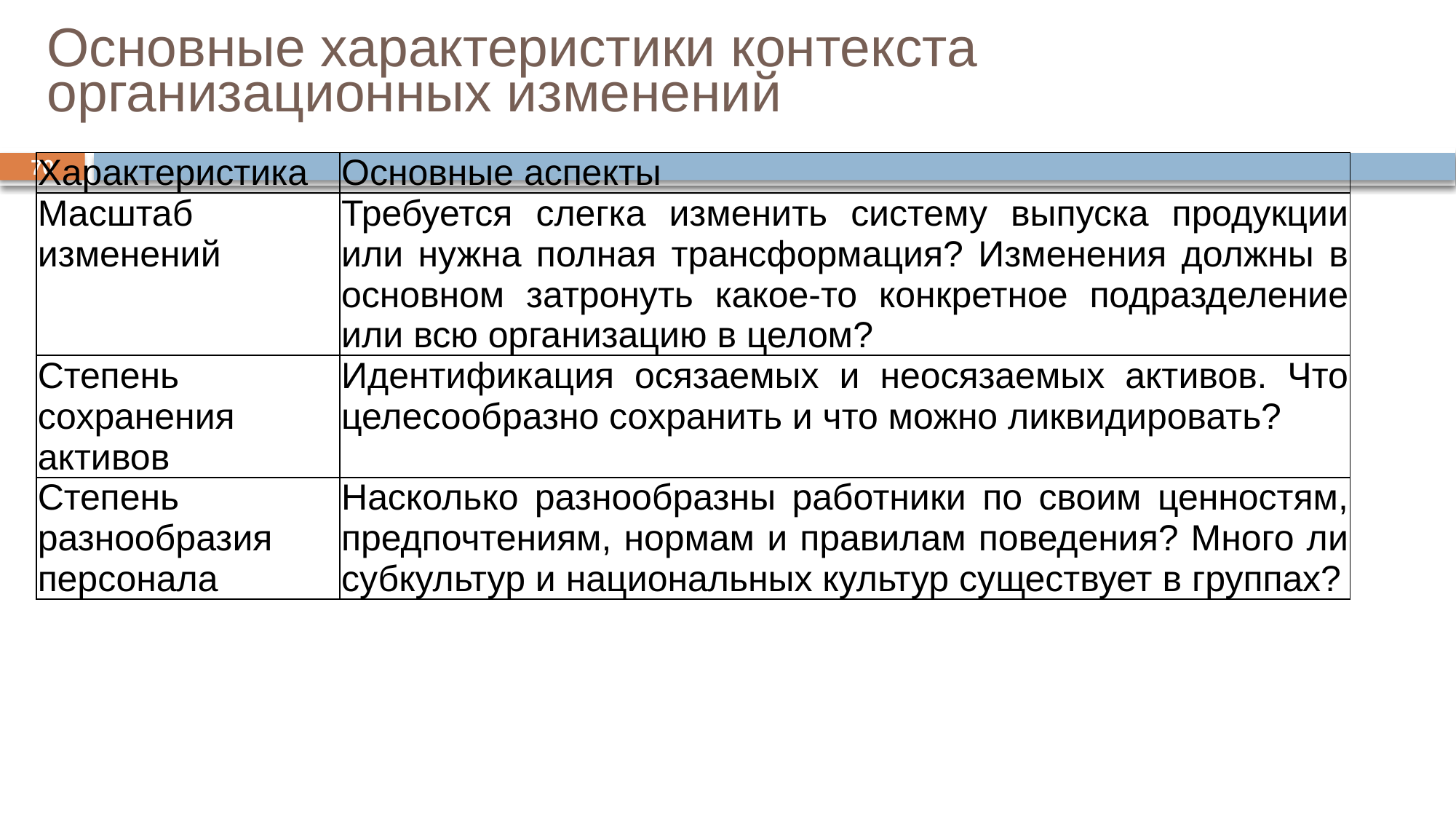

# Основные характеристики контекста организационных изменений
70
| Характеристика | Основные аспекты |
| --- | --- |
| Масштаб изменений | Требуется слегка изменить систему выпуска продукции или нужна полная трансформация? Изменения должны в основном затронуть какое-то конкретное подразделение или всю организацию в целом? |
| Степень сохранения активов | Идентификация осязаемых и неосязаемых активов. Что целесообразно сохранить и что можно ликвидировать? |
| Степень разнообразия персонала | Насколько разнообразны работники по своим ценностям, предпочтениям, нормам и правилам поведения? Много ли субкультур и национальных культур существует в группах? |